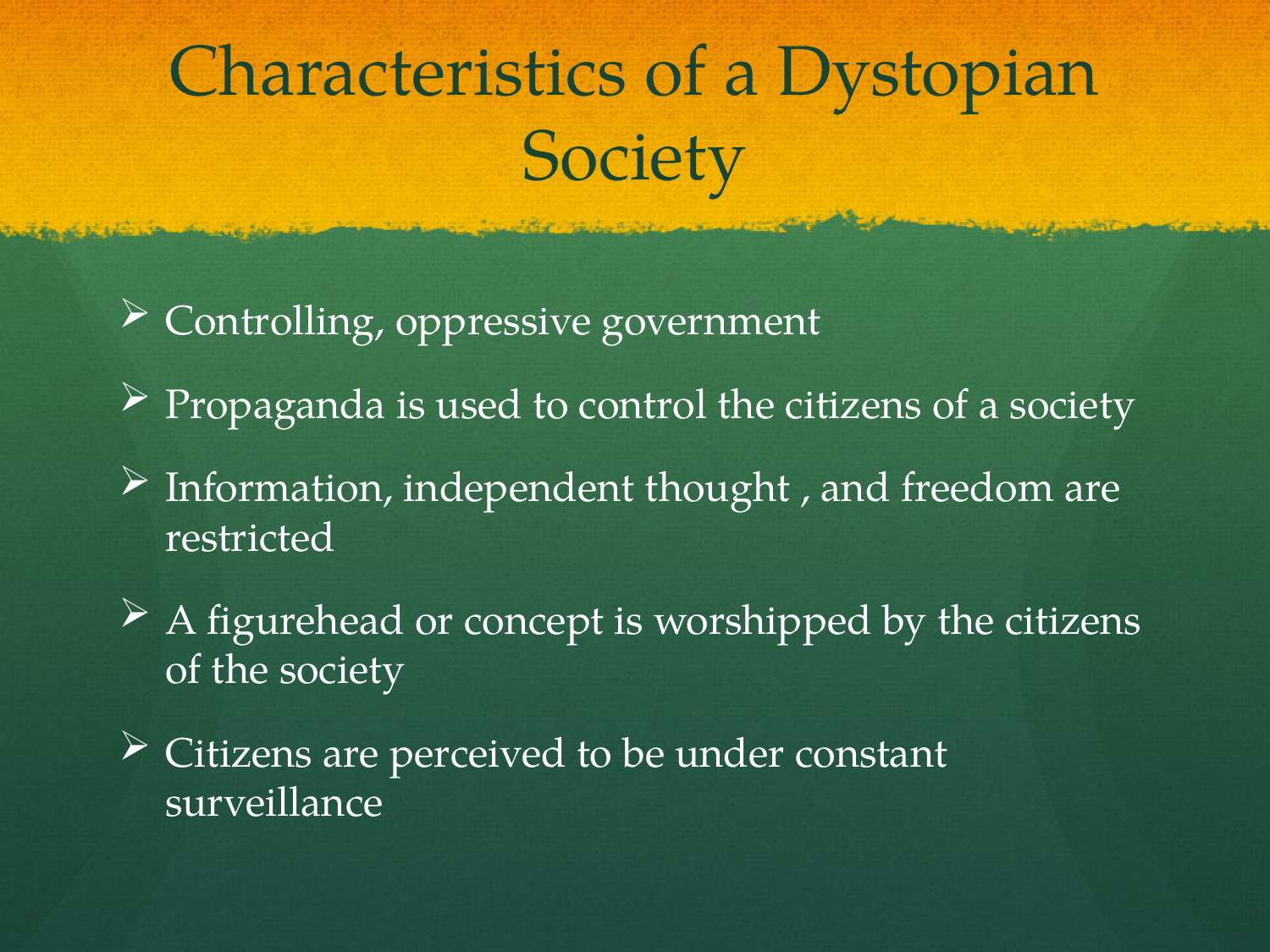

# Characteristics of a Dystopian Society
Controlling, oppressive government
Propaganda is used to control the citizens of a society
Information, independent thought , and freedom are restricted
A figurehead or concept is worshipped by the citizens of the society
Citizens are perceived to be under constant surveillance